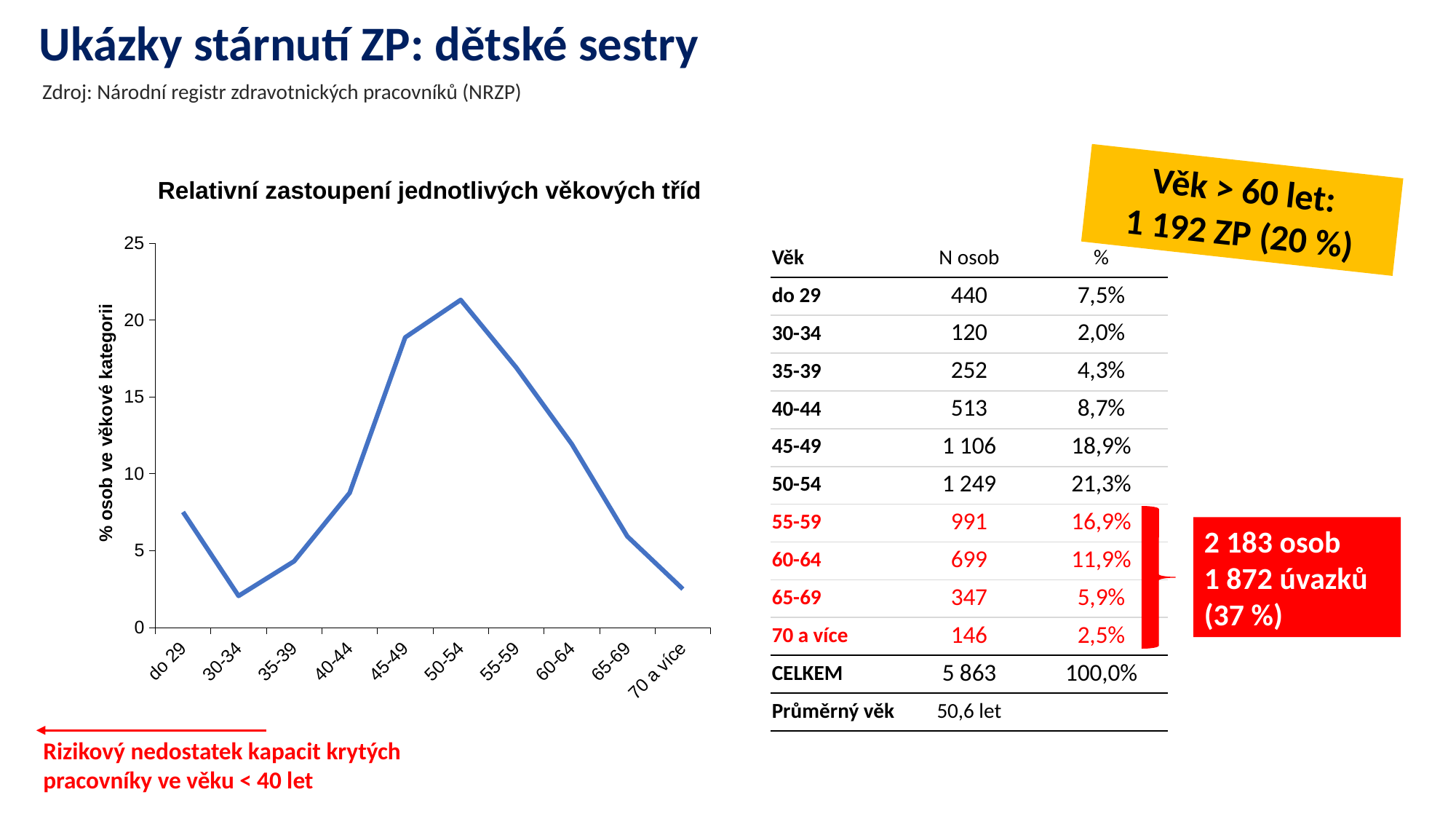

# Ukázky stárnutí ZP: dětské sestry
Zdroj: Národní registr zdravotnických pracovníků (NRZP)
Věk > 60 let:
1 192 ZP (20 %)
 Relativní zastoupení jednotlivých věkových tříd

### Chart

| Category | § 5a Dětská sestra |
|---|---|
| do 29 | 7.5046904315197 |
| 30-34 | 2.0467337540508272 |
| 35-39 | 4.298140883506737 |
| 40-44 | 8.749786798567287 |
| 45-49 | 18.864062766501792 |
| 50-54 | 21.303087156745693 |
| 55-59 | 16.902609585536414 |
| 60-64 | 11.922224117346069 |
| 65-69 | 5.918471772130308 |
| 70 a více | 2.4901927340951735 |
| Věk | N osob | % |
| --- | --- | --- |
| do 29 | 440 | 7,5% |
| 30-34 | 120 | 2,0% |
| 35-39 | 252 | 4,3% |
| 40-44 | 513 | 8,7% |
| 45-49 | 1 106 | 18,9% |
| 50-54 | 1 249 | 21,3% |
| 55-59 | 991 | 16,9% |
| 60-64 | 699 | 11,9% |
| 65-69 | 347 | 5,9% |
| 70 a více | 146 | 2,5% |
| CELKEM | 5 863 | 100,0% |
| Průměrný věk | 50,6 let |  |
% osob ve věkové kategorii

2 183 osob
1 872 úvazků
(37 %)
Rizikový nedostatek kapacit krytých pracovníky ve věku < 40 let